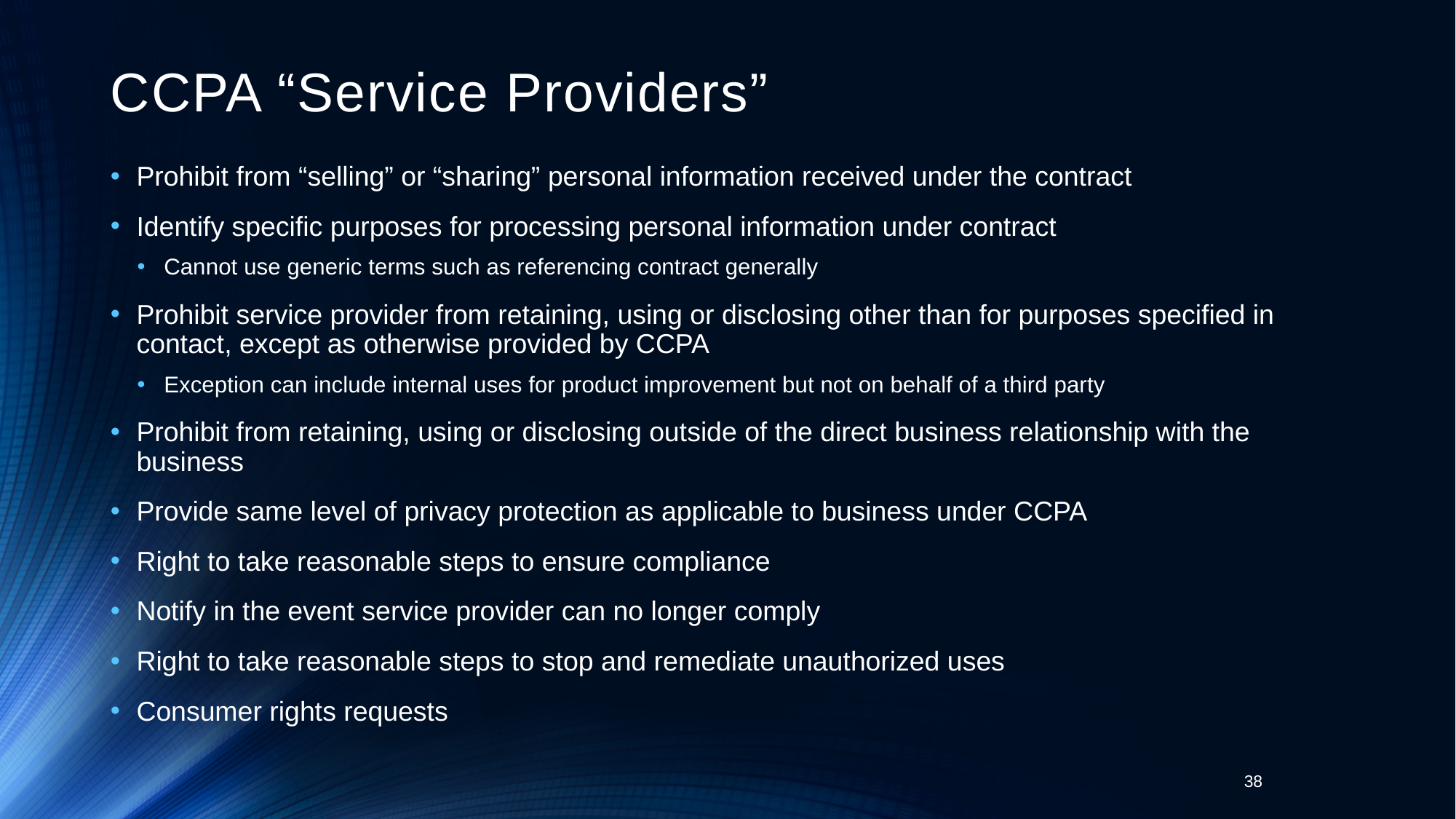

# CCPA “Service Providers”
Prohibit from “selling” or “sharing” personal information received under the contract
Identify specific purposes for processing personal information under contract
Cannot use generic terms such as referencing contract generally
Prohibit service provider from retaining, using or disclosing other than for purposes specified in contact, except as otherwise provided by CCPA
Exception can include internal uses for product improvement but not on behalf of a third party
Prohibit from retaining, using or disclosing outside of the direct business relationship with the business
Provide same level of privacy protection as applicable to business under CCPA
Right to take reasonable steps to ensure compliance
Notify in the event service provider can no longer comply
Right to take reasonable steps to stop and remediate unauthorized uses
Consumer rights requests

38